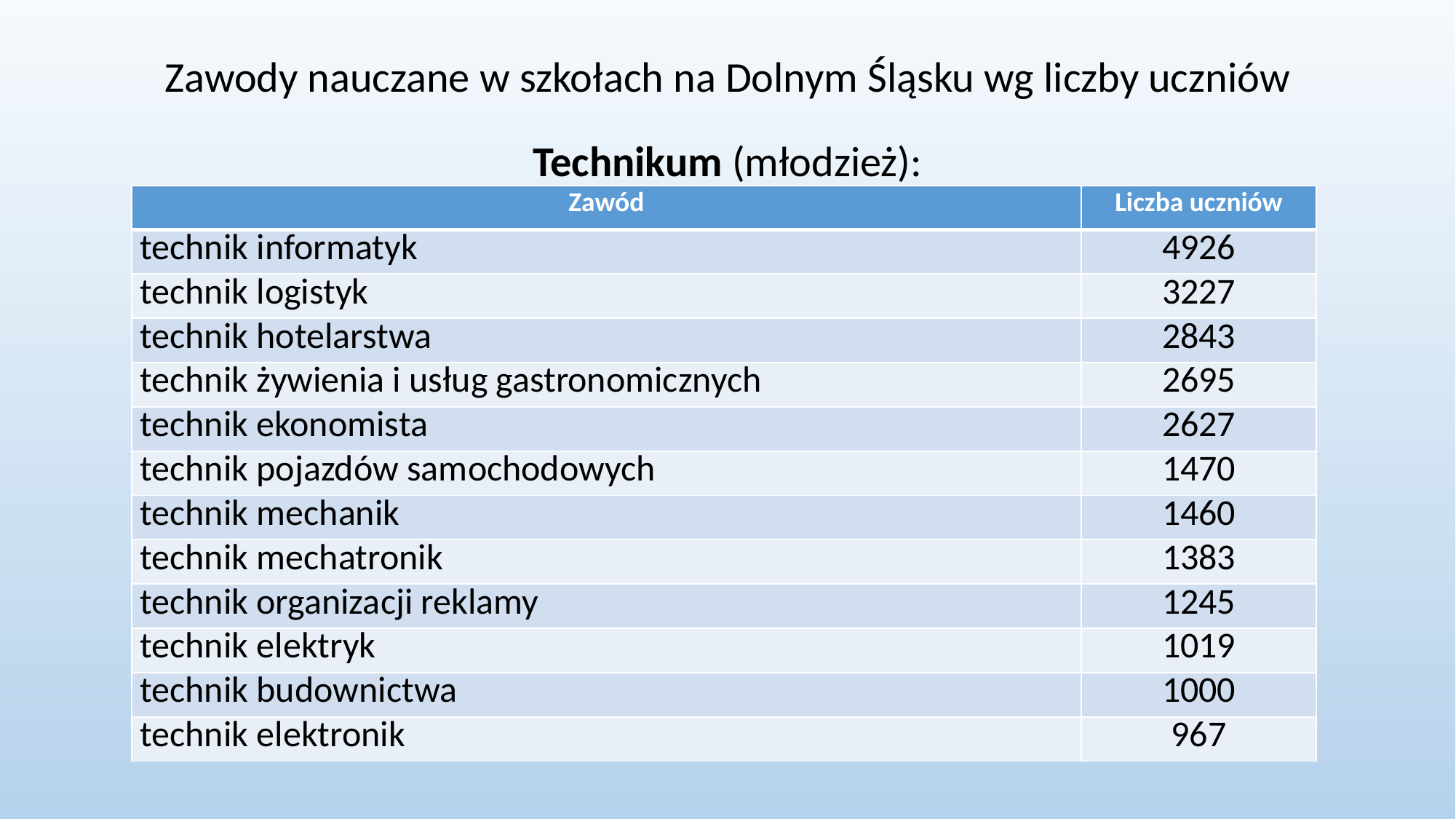

# Zawody nauczane w szkołach na Dolnym Śląsku wg liczby uczniów
Technikum (młodzież):

| Zawód | Liczba uczniów |
| --- | --- |
| technik informatyk | 4926 |
| technik logistyk | 3227 |
| technik hotelarstwa | 2843 |
| technik żywienia i usług gastronomicznych | 2695 |
| technik ekonomista | 2627 |
| technik pojazdów samochodowych | 1470 |
| technik mechanik | 1460 |
| technik mechatronik | 1383 |
| technik organizacji reklamy | 1245 |
| technik elektryk | 1019 |
| technik budownictwa | 1000 |
| technik elektronik | 967 |